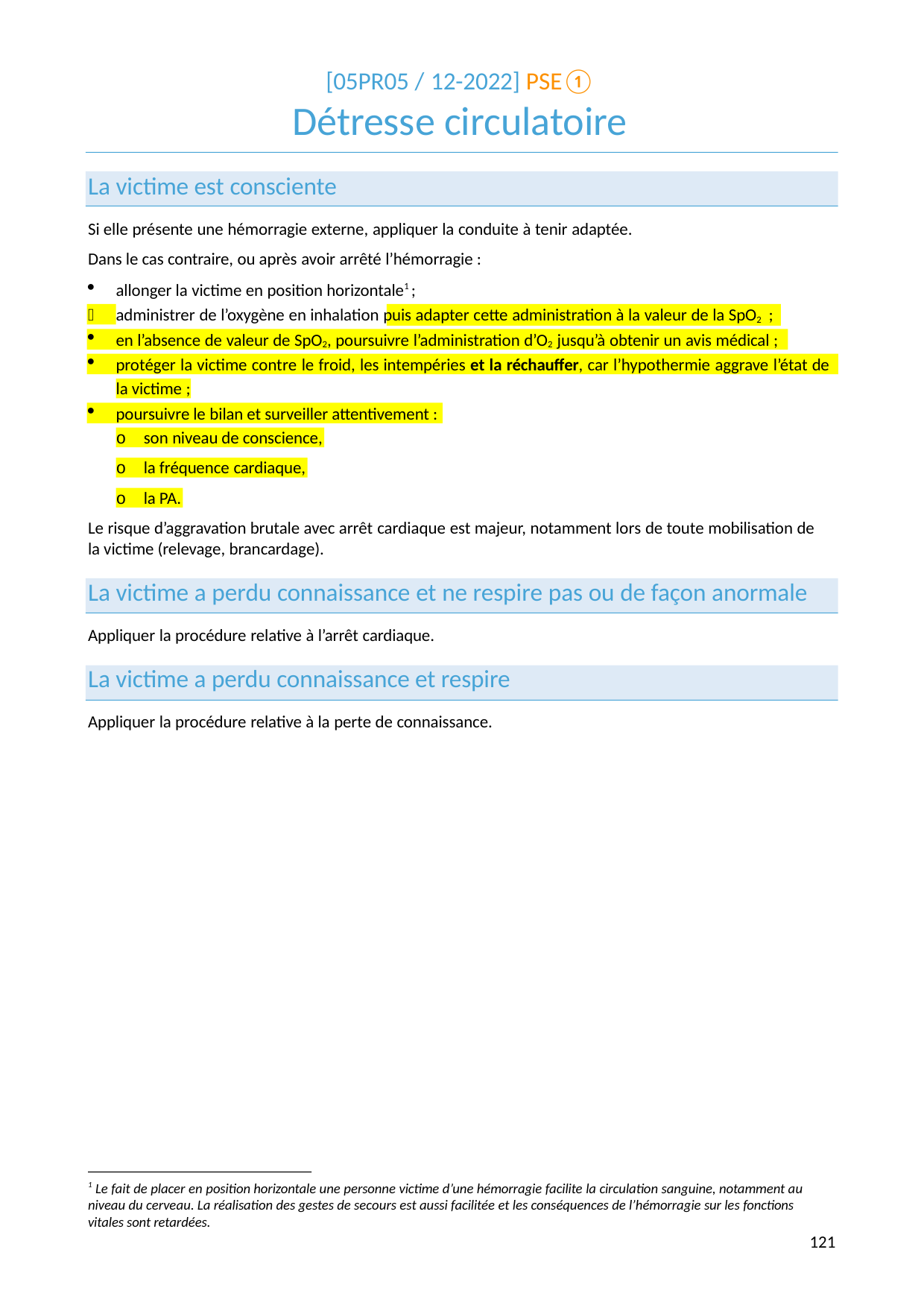

[05PR05 / 12-2022] PSE①
# Détresse circulatoire

La victime est consciente
Si elle présente une hémorragie externe, appliquer la conduite à tenir adaptée.  Dans le cas contraire, ou après avoir arrêté l’hémorragie :
allonger la victime en position horizontale1 ;

administrer de l’oxygène en inhalation puis adapter cette administration à la valeur de la SpO2 ;
•

en l’absence de valeur de SpO2, poursuivre l’administration d’O2 jusqu’à obtenir un avis médical ;
protéger la victime contre le froid, les intempéries et la réchauffer, car l’hypothermie aggrave l’état de
la victime ;
poursuivre le bilan et surveiller attentivement :
o	son niveau de conscience,
o	la fréquence cardiaque,
o	la PA.
Le risque d’aggravation brutale avec arrêt cardiaque est majeur, notamment lors de toute mobilisation de  la victime (relevage, brancardage).

La victime a perdu connaissance et ne respire pas ou de façon anormale
Appliquer la procédure relative à l’arrêt cardiaque.

La victime a perdu connaissance et respire
Appliquer la procédure relative à la perte de connaissance.

1 Le fait de placer en position horizontale une personne victime d’une hémorragie facilite la circulation sanguine, notamment au  niveau du cerveau. La réalisation des gestes de secours est aussi facilitée et les conséquences de l’hémorragie sur les fonctions  vitales sont retardées.
121